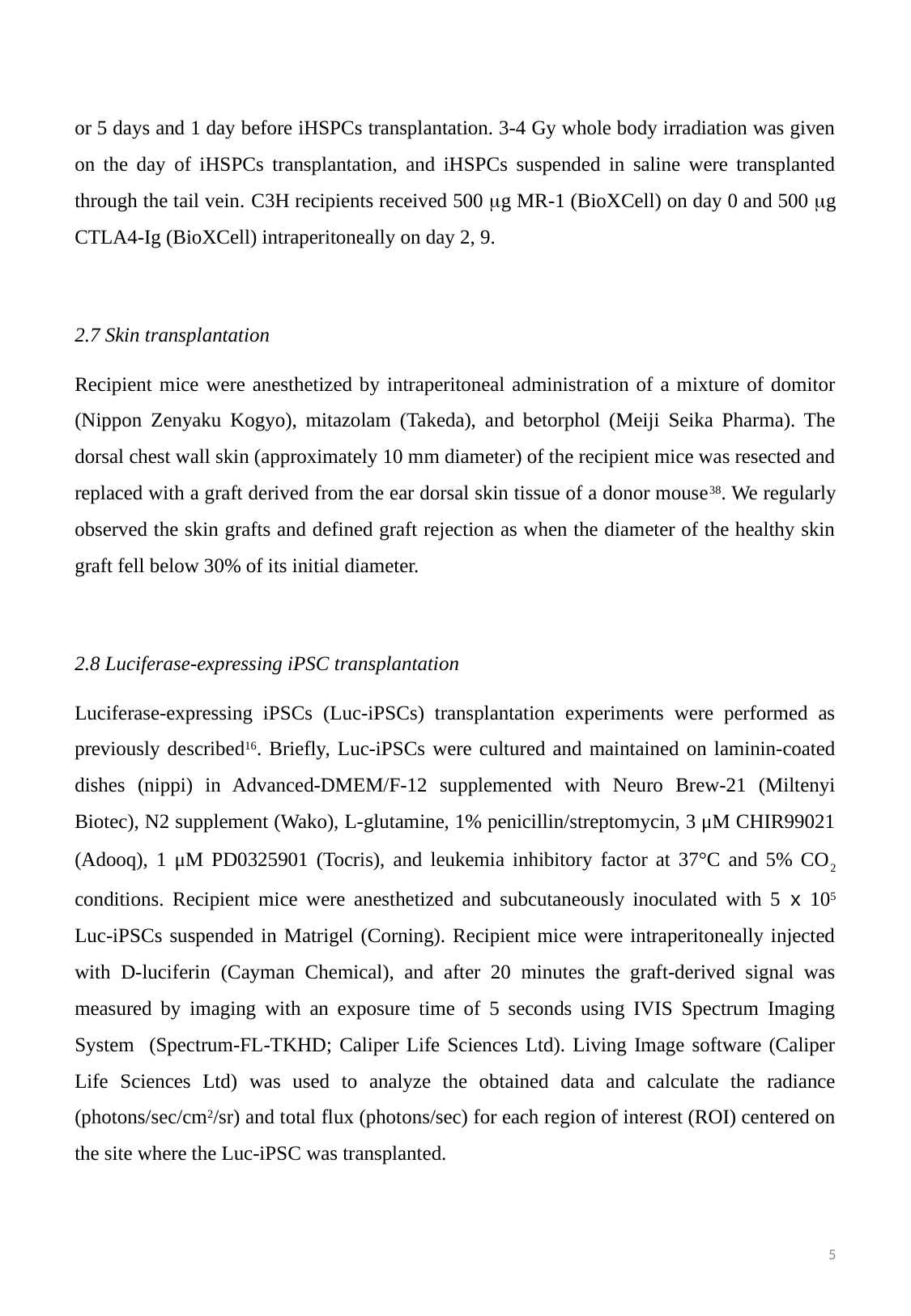

or 5 days and 1 day before iHSPCs transplantation. 3-4 Gy whole body irradiation was given on the day of iHSPCs transplantation, and iHSPCs suspended in saline were transplanted through the tail vein. C3H recipients received 500 μg MR-1 (BioXCell) on day 0 and 500 μg CTLA4-Ig (BioXCell) intraperitoneally on day 2, 9.

2.7 Skin transplantation
Recipient mice were anesthetized by intraperitoneal administration of a mixture of domitor (Nippon Zenyaku Kogyo), mitazolam (Takeda), and betorphol (Meiji Seika Pharma). The dorsal chest wall skin (approximately 10 mm diameter) of the recipient mice was resected and replaced with a graft derived from the ear dorsal skin tissue of a donor mouse38. We regularly observed the skin grafts and defined graft rejection as when the diameter of the healthy skin graft fell below 30% of its initial diameter.

2.8 Luciferase-expressing iPSC transplantation
Luciferase-expressing iPSCs (Luc-iPSCs) transplantation experiments were performed as previously described16. Briefly, Luc-iPSCs were cultured and maintained on laminin-coated dishes (nippi) in Advanced-DMEM/F-12 supplemented with Neuro Brew-21 (Miltenyi Biotec), N2 supplement (Wako), L-glutamine, 1% penicillin/streptomycin, 3 μM CHIR99021 (Adooq), 1 μM PD0325901 (Tocris), and leukemia inhibitory factor at 37°C and 5% CO2 conditions. Recipient mice were anesthetized and subcutaneously inoculated with 5 x 105 Luc-iPSCs suspended in Matrigel (Corning). Recipient mice were intraperitoneally injected with D-luciferin (Cayman Chemical), and after 20 minutes the graft-derived signal was measured by imaging with an exposure time of 5 seconds using IVIS Spectrum Imaging System  (Spectrum-FL-TKHD; Caliper Life Sciences Ltd). Living Image software (Caliper Life Sciences Ltd) was used to analyze the obtained data and calculate the radiance (photons/sec/cm2/sr) and total flux (photons/sec) for each region of interest (ROI) centered on the site where the Luc-iPSC was transplanted.

5